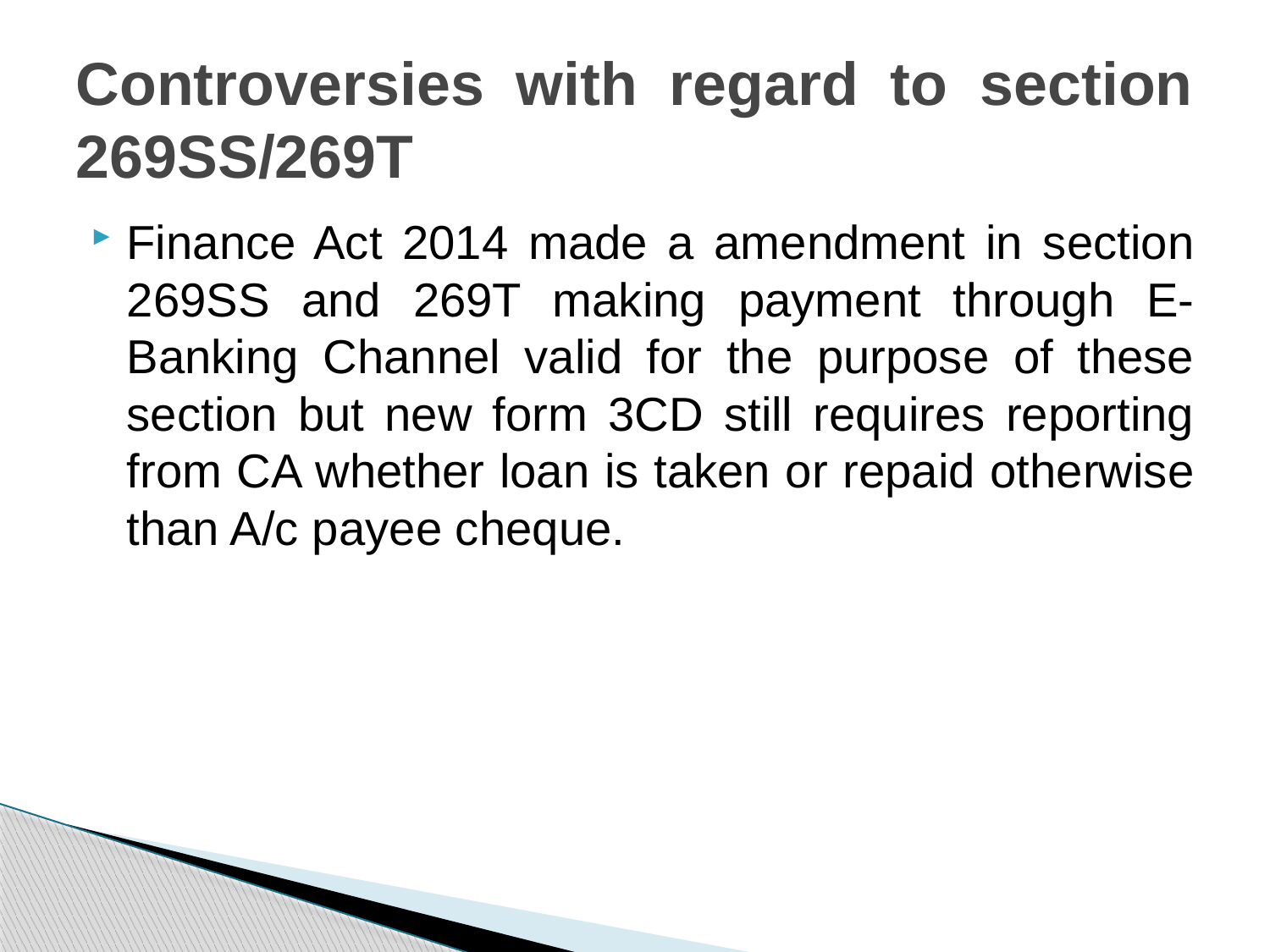

# Controversies with regard to section 269SS/269T
Finance Act 2014 made a amendment in section 269SS and 269T making payment through E-Banking Channel valid for the purpose of these section but new form 3CD still requires reporting from CA whether loan is taken or repaid otherwise than A/c payee cheque.